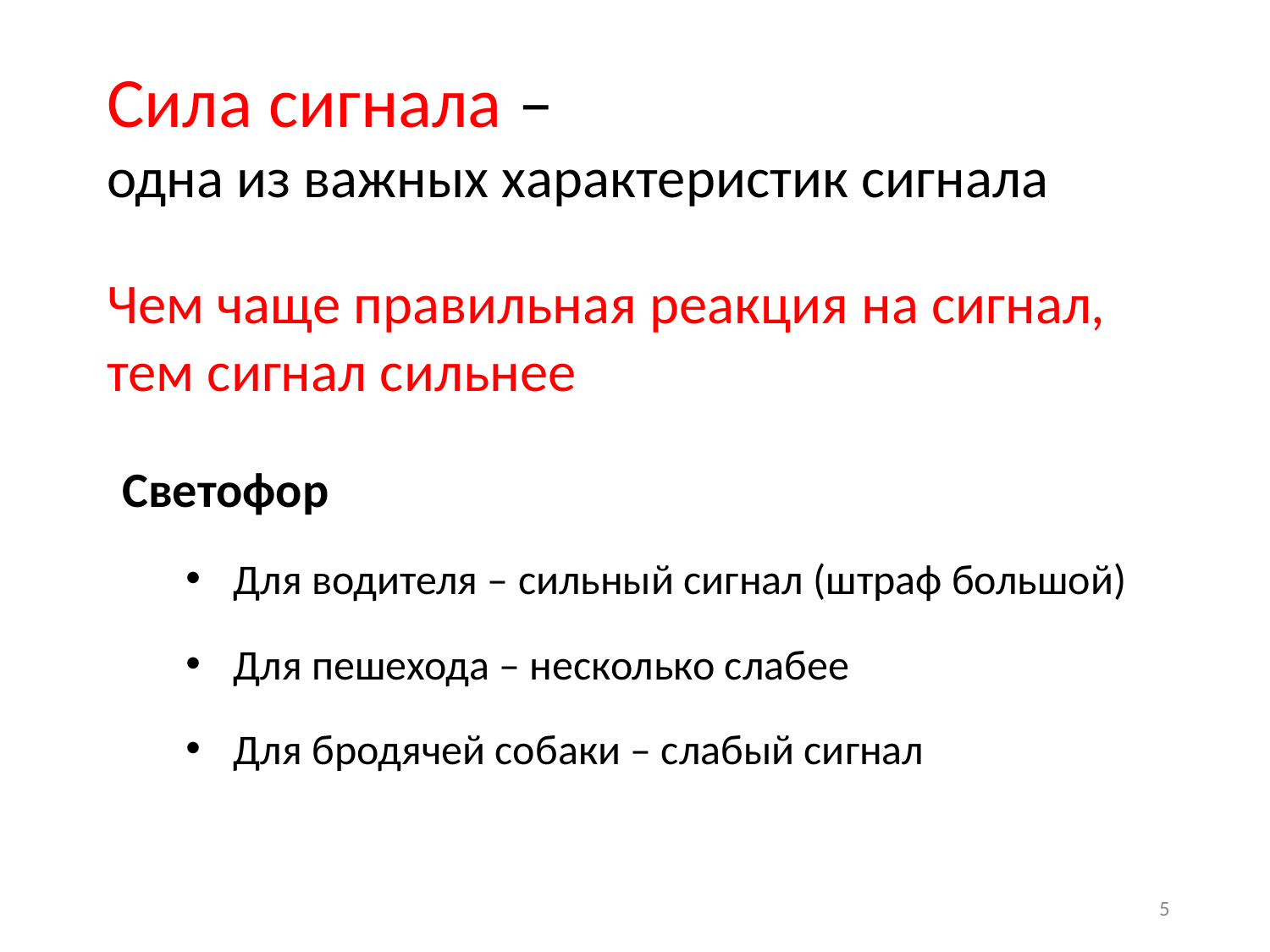

#
Сила сигнала –
одна из важных характеристик сигнала
Чем чаще правильная реакция на сигнал, тем сигнал сильнее
Светофор
Для водителя – сильный сигнал (штраф большой)
Для пешехода – несколько слабее
Для бродячей собаки – слабый сигнал
5